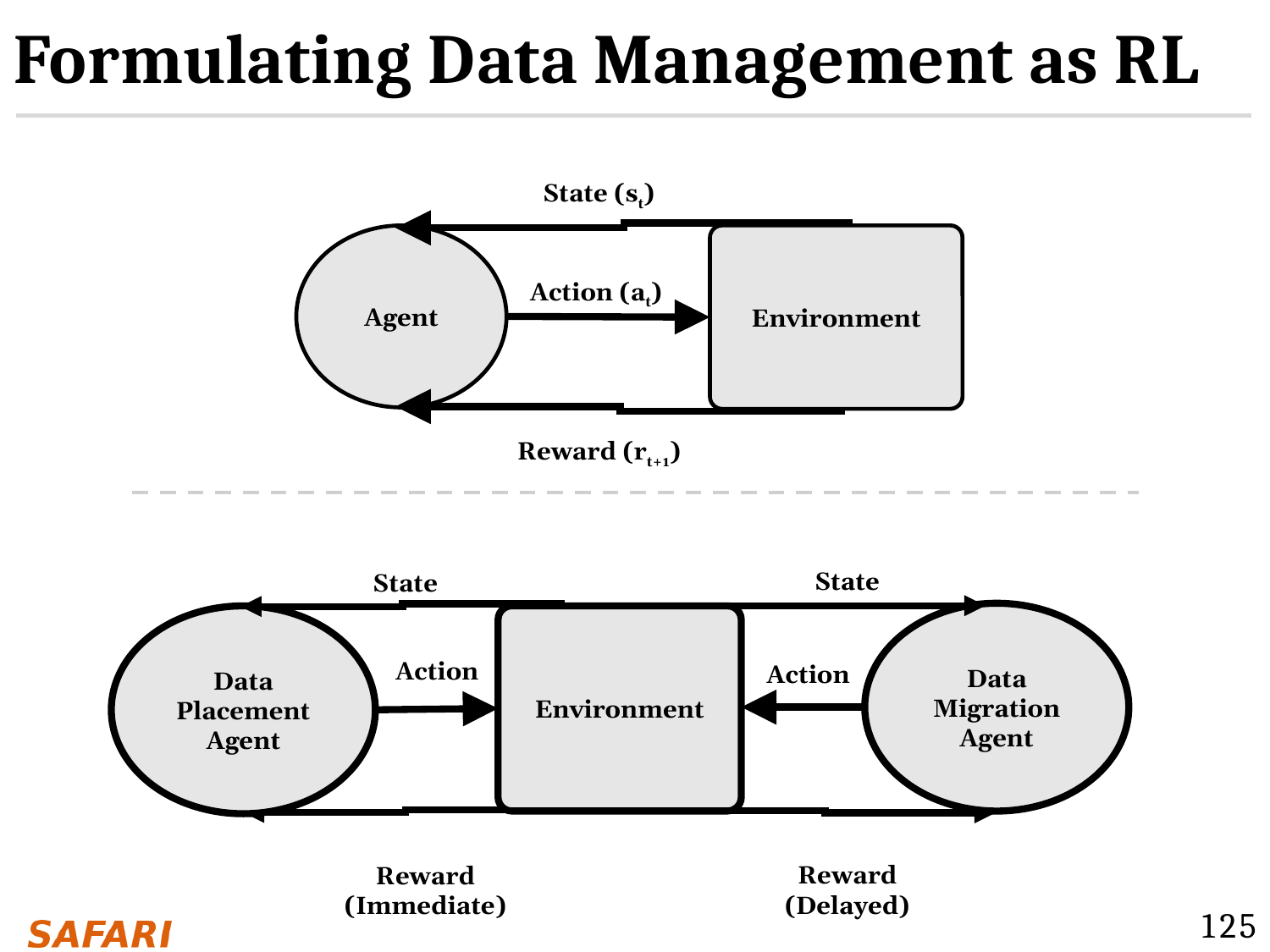

# Formulating Data Management as RL
State (st)
Agent
Environment
Action (at)
Reward (rt+1)
State
State
Data Migration Agent
Data Placement Agent
Environment
Action
Action
Reward (Delayed)
Reward (Immediate)
125